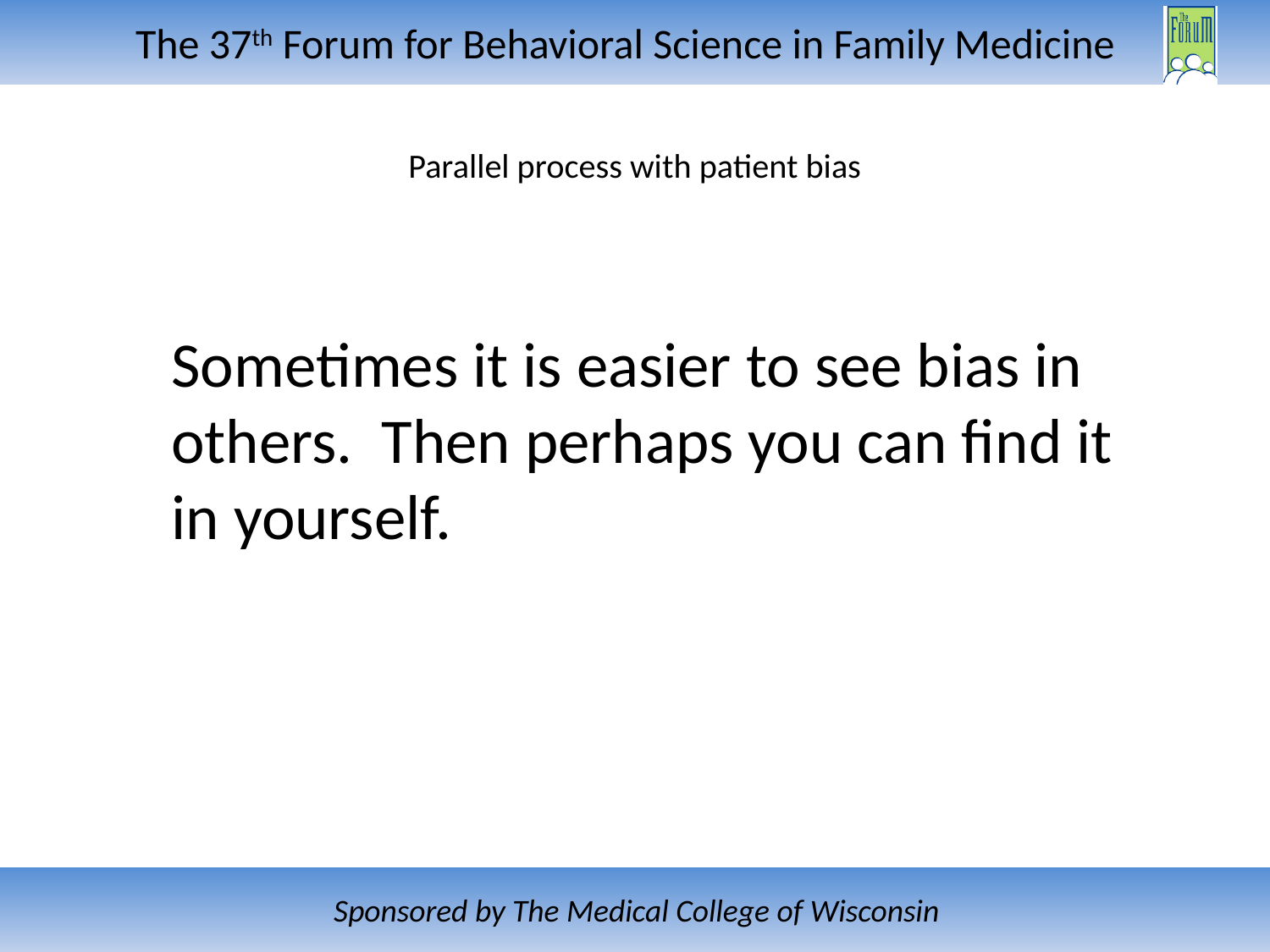

# Parallel process with patient bias
Sometimes it is easier to see bias in others.  Then perhaps you can find it in yourself.